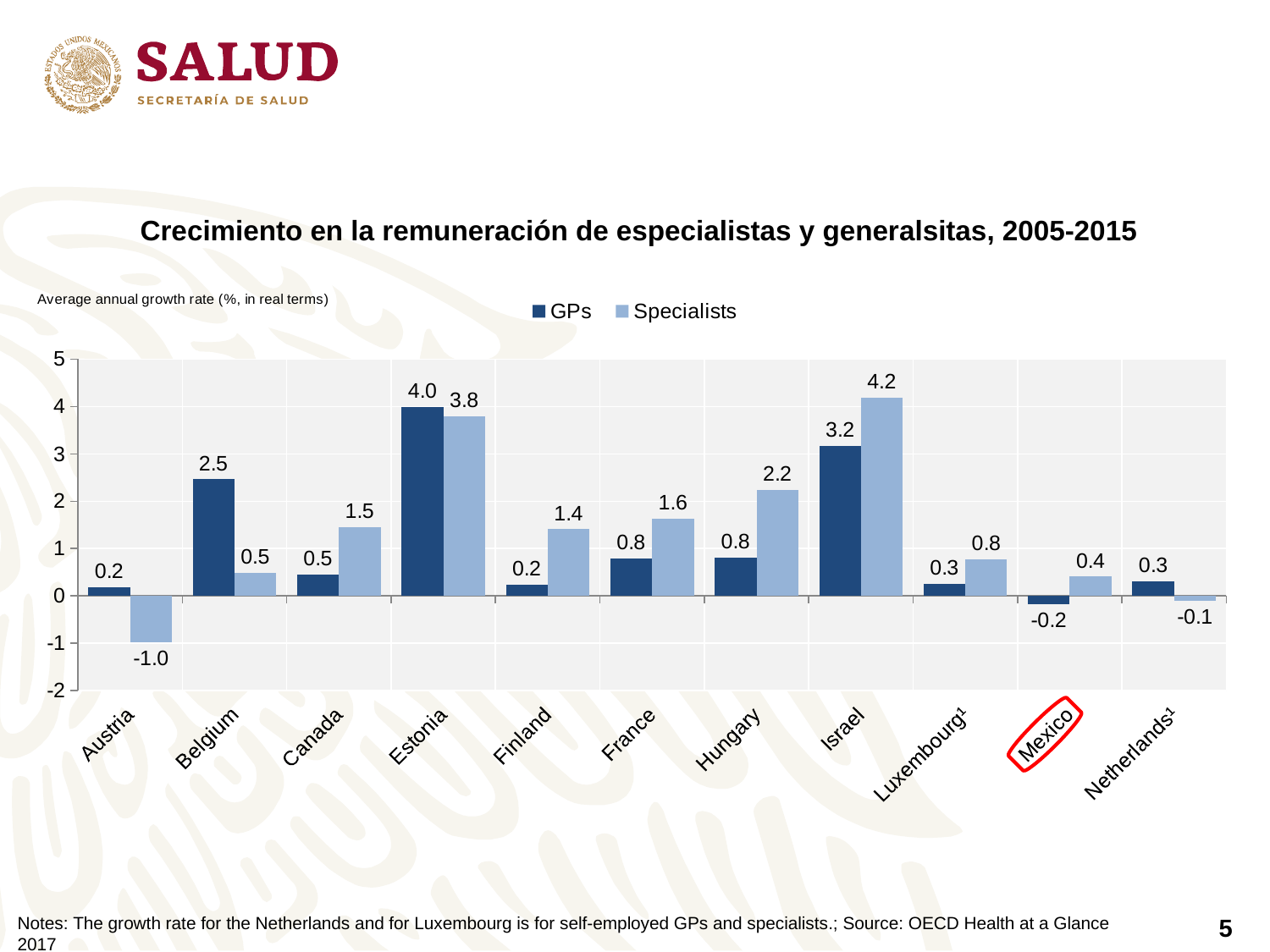

Crecimiento en la remuneración de especialistas y generalsitas, 2005-2015

### Chart

| Category | GPs | Specialists |
|---|---|---|
| Austria | 0.175169985733414 | -0.980268138895601 |
| Belgium | 2.462441745499833 | 0.487778038987519 |
| Canada | 0.458321167260967 | 1.458386527203448 |
| Estonia | 3.98959328525106 | 3.800660411199281 |
| Finland | 0.233807386227558 | 1.408393199983027 |
| France | 0.79598422938576 | 1.626154639212607 |
| Hungary | 0.813489583065729 | 2.233071359029104 |
| Israel | 3.16542386252039 | 4.19413976325986 |
| Luxembourg¹ | 0.257509548403423 | 0.772904459957346 |
| Mexico | -0.170720465802365 | 0.406703500419892 |
| Netherlands¹ | 0.306960382555221 | -0.102948009999448 |
Notes: The growth rate for the Netherlands and for Luxembourg is for self-employed GPs and specialists.; Source: OECD Health at a Glance 2017
5